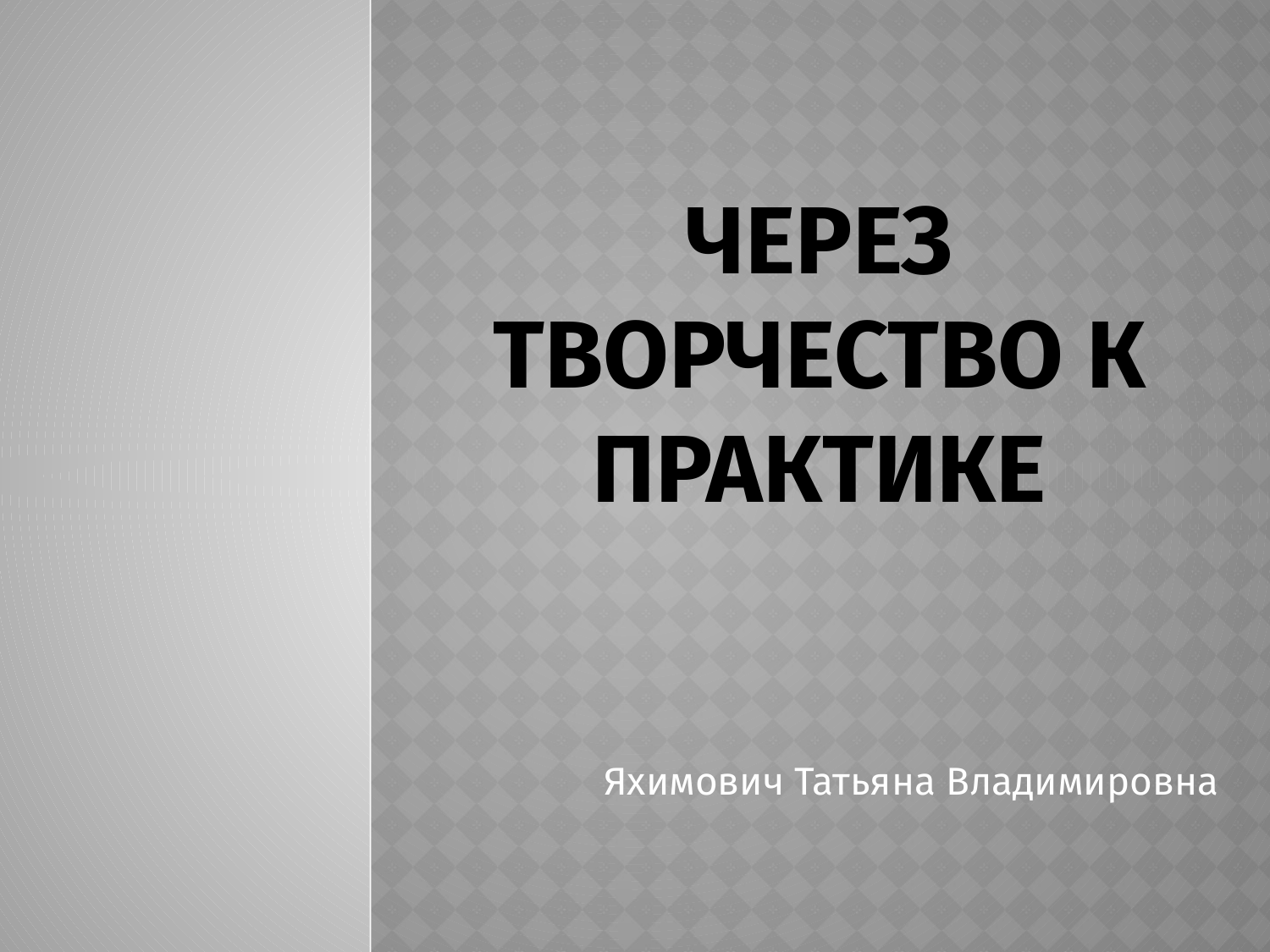

# Через творчество к практике
Яхимович Татьяна Владимировна